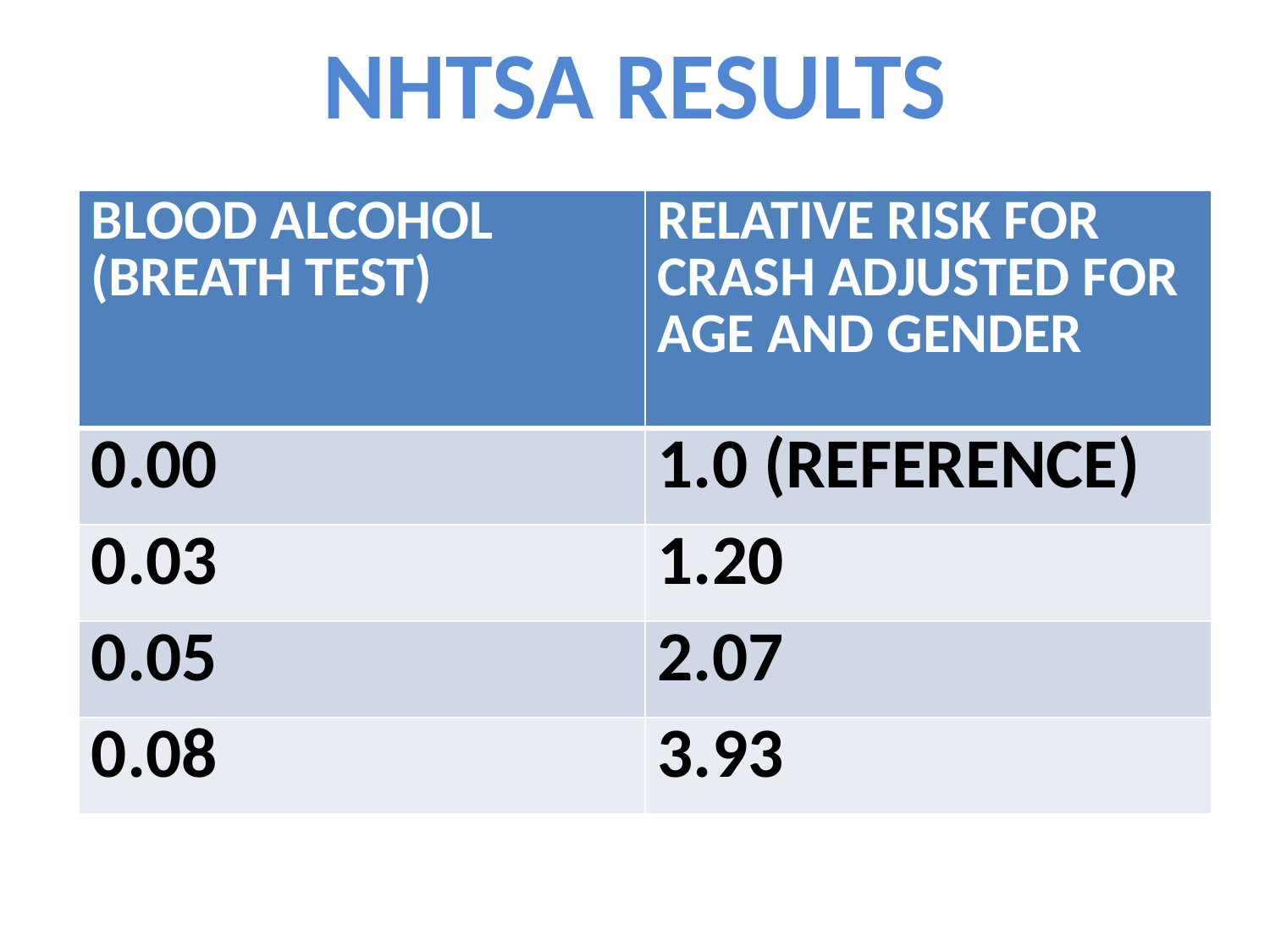

# NHTSA RESULTS
| BLOOD ALCOHOL (BREATH TEST) | RELATIVE RISK FOR CRASH ADJUSTED FOR AGE AND GENDER |
| --- | --- |
| 0.00 | 1.0 (REFERENCE) |
| 0.03 | 1.20 |
| 0.05 | 2.07 |
| 0.08 | 3.93 |